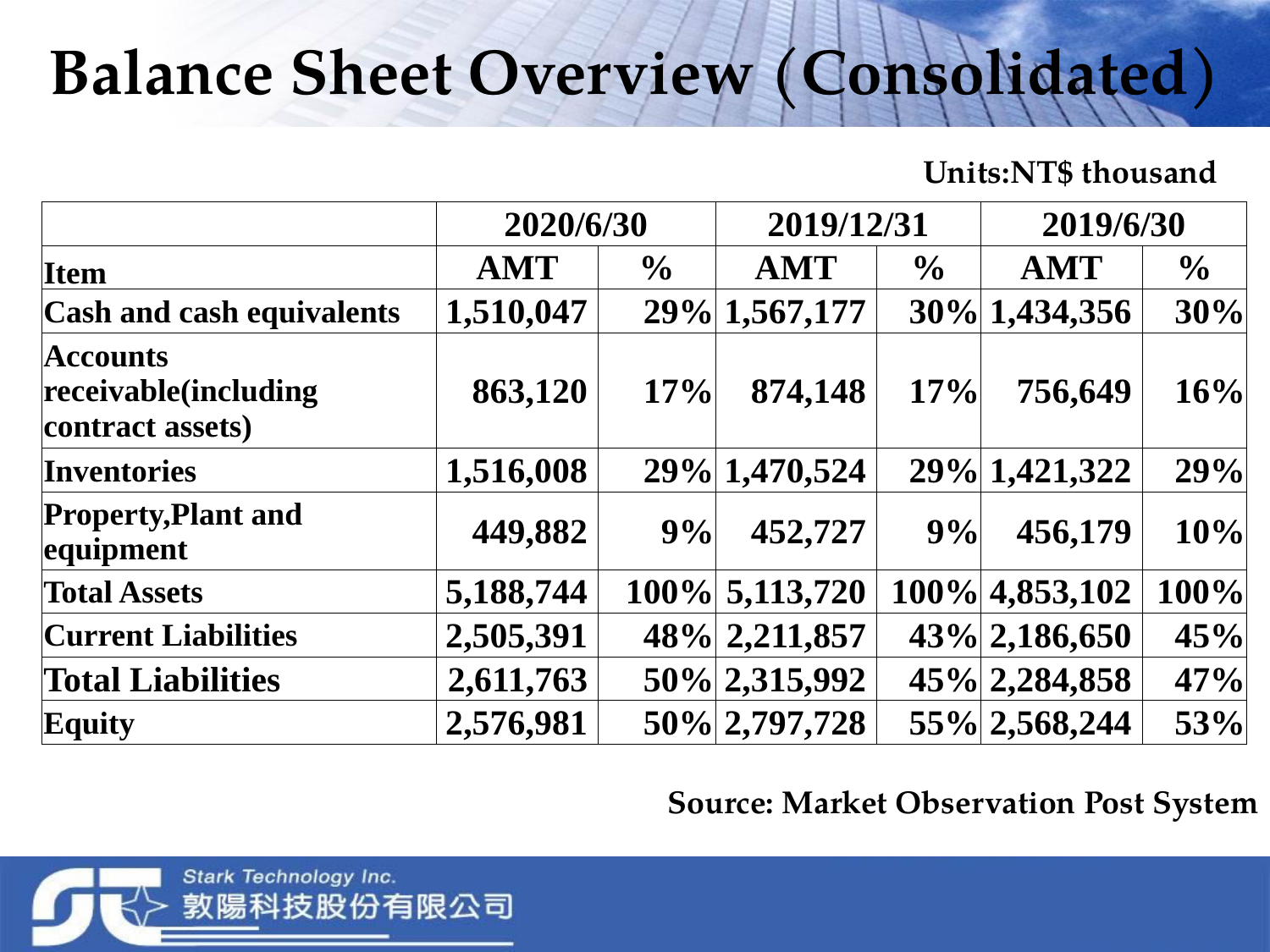

# Balance Sheet Overview (Consolidated)
Units:NT$ thousand
|  | 2020/6/30 |  | 2019/12/31 |  | 2019/6/30 |  |
| --- | --- | --- | --- | --- | --- | --- |
| Item | AMT | % | AMT | % | AMT | % |
| Cash and cash equivalents | 1,510,047 | 29% | 1,567,177 | 30% | 1,434,356 | 30% |
| Accounts receivable(including contract assets) | 863,120 | 17% | 874,148 | 17% | 756,649 | 16% |
| Inventories | 1,516,008 | 29% | 1,470,524 | 29% | 1,421,322 | 29% |
| Property,Plant and equipment | 449,882 | 9% | 452,727 | 9% | 456,179 | 10% |
| Total Assets | 5,188,744 | 100% | 5,113,720 | 100% | 4,853,102 | 100% |
| Current Liabilities | 2,505,391 | 48% | 2,211,857 | 43% | 2,186,650 | 45% |
| Total Liabilities | 2,611,763 | 50% | 2,315,992 | 45% | 2,284,858 | 47% |
| Equity | 2,576,981 | 50% | 2,797,728 | 55% | 2,568,244 | 53% |
Source: Market Observation Post System